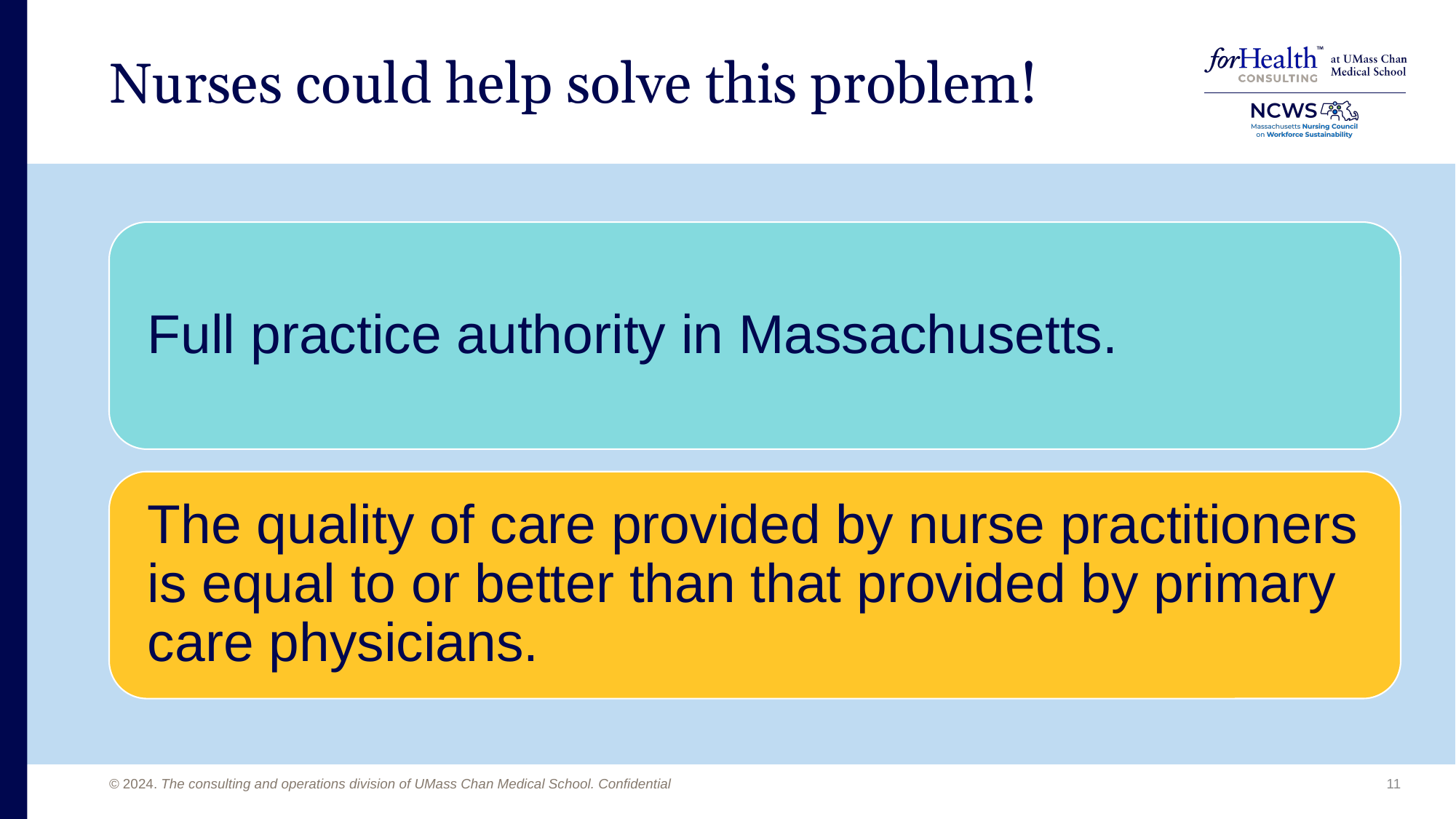

# Nurses could help solve this problem!
Full practice authority in Massachusetts.
The quality of care provided by nurse practitioners is equal to or better than that provided by primary care physicians.
11